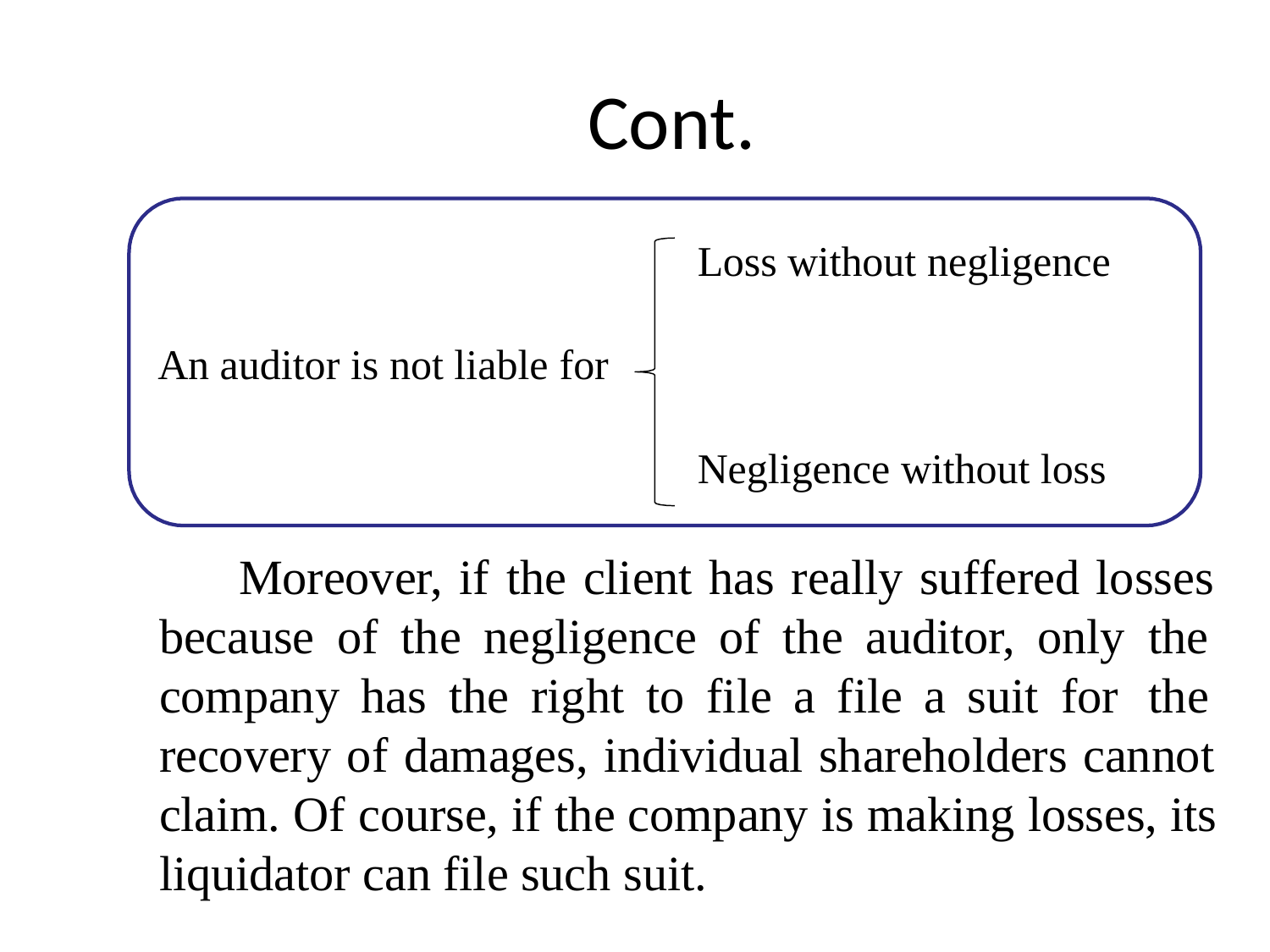

# Cont.

Loss without negligence

An auditor is not liable for

Negligence without loss

Moreover, if the client has really suffered losses  because of the negligence of the auditor, only the  company has the right to file a file a suit for the  recovery of damages, individual shareholders cannot  claim. Of course, if the company is making losses, its  liquidator can file such suit.